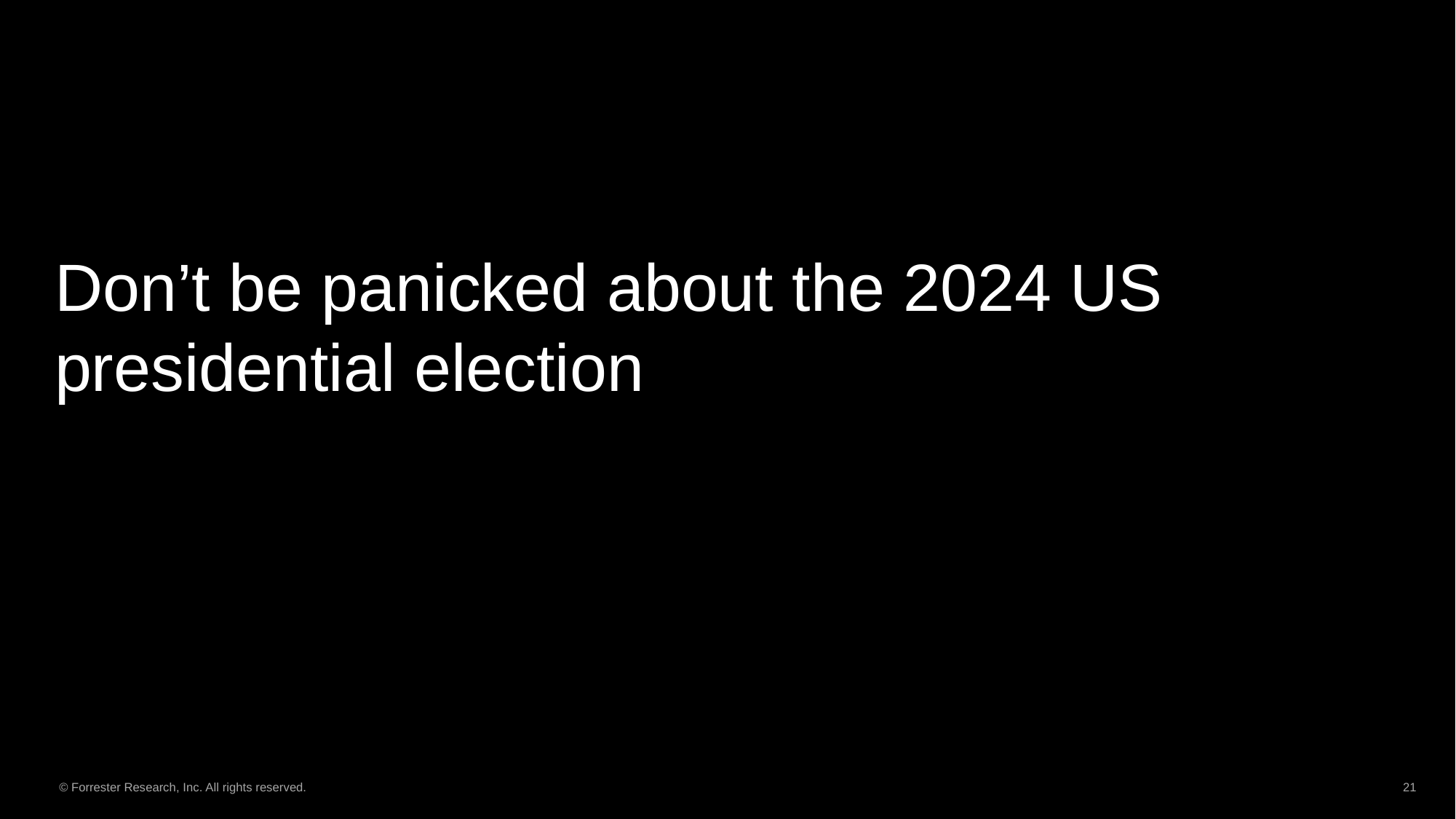

Don’t be panicked about the 2024 US presidential election